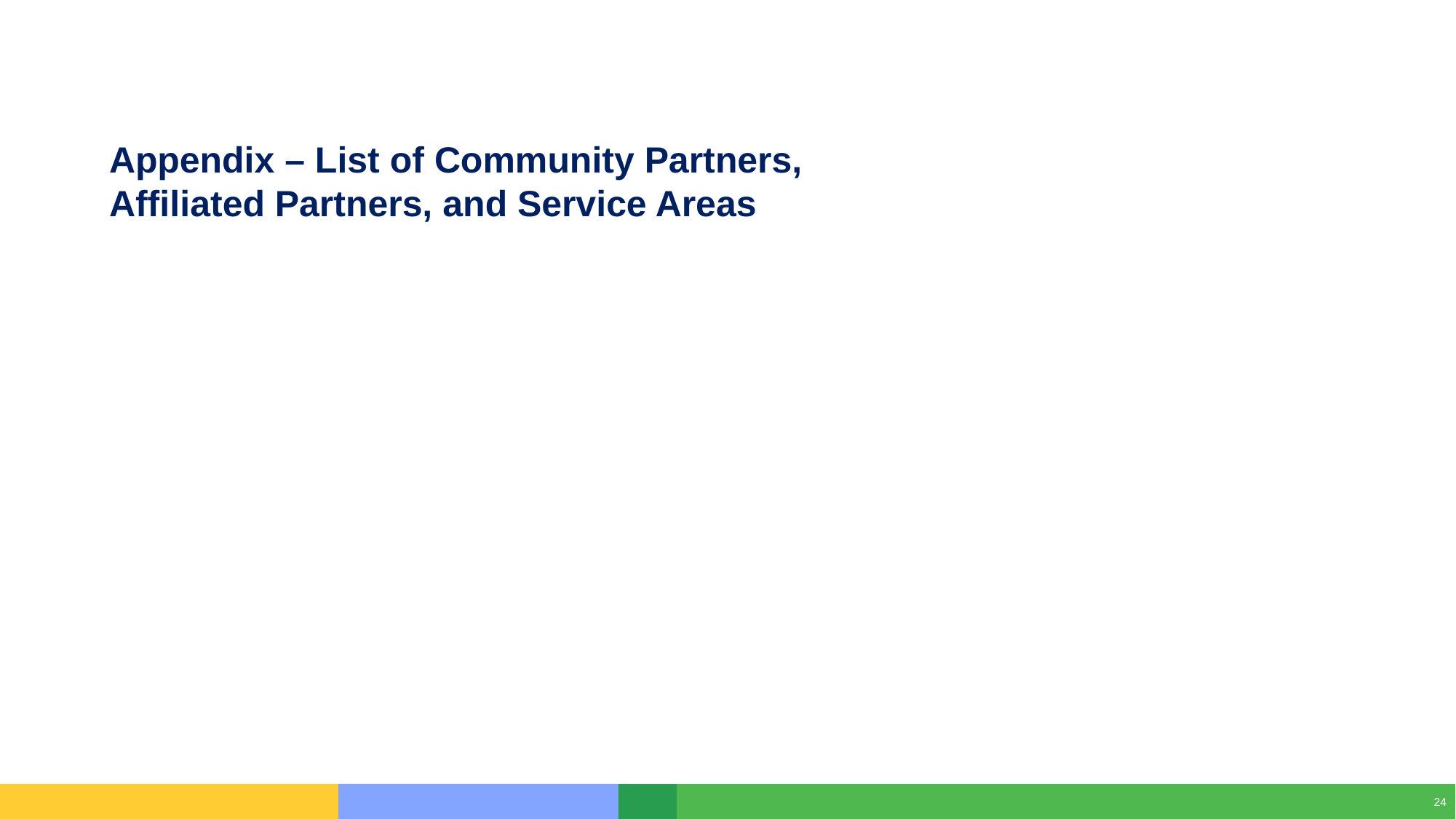

Appendix – List of Community Partners, Affiliated Partners, and Service Areas